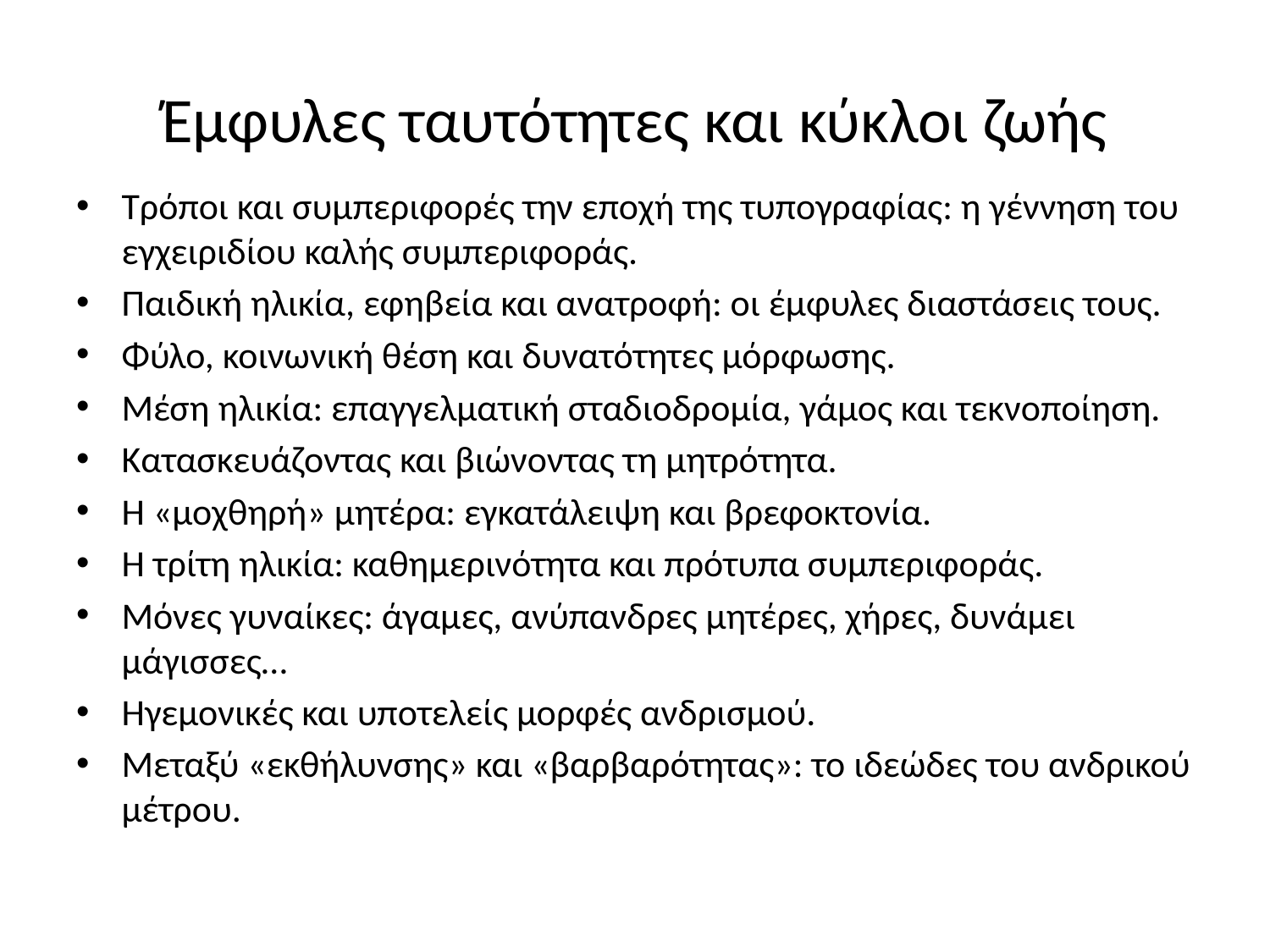

# Έμφυλες ταυτότητες και κύκλοι ζωής
Τρόποι και συμπεριφορές την εποχή της τυπογραφίας: η γέννηση του εγχειριδίου καλής συμπεριφοράς.
Παιδική ηλικία, εφηβεία και ανατροφή: οι έμφυλες διαστάσεις τους.
Φύλο, κοινωνική θέση και δυνατότητες μόρφωσης.
Μέση ηλικία: επαγγελματική σταδιοδρομία, γάμος και τεκνοποίηση.
Κατασκευάζοντας και βιώνοντας τη μητρότητα.
Η «μοχθηρή» μητέρα: εγκατάλειψη και βρεφοκτονία.
Η τρίτη ηλικία: καθημερινότητα και πρότυπα συμπεριφοράς.
Μόνες γυναίκες: άγαμες, ανύπανδρες μητέρες, χήρες, δυνάμει μάγισσες…
Ηγεμονικές και υποτελείς μορφές ανδρισμού.
Μεταξύ «εκθήλυνσης» και «βαρβαρότητας»: το ιδεώδες του ανδρικού μέτρου.